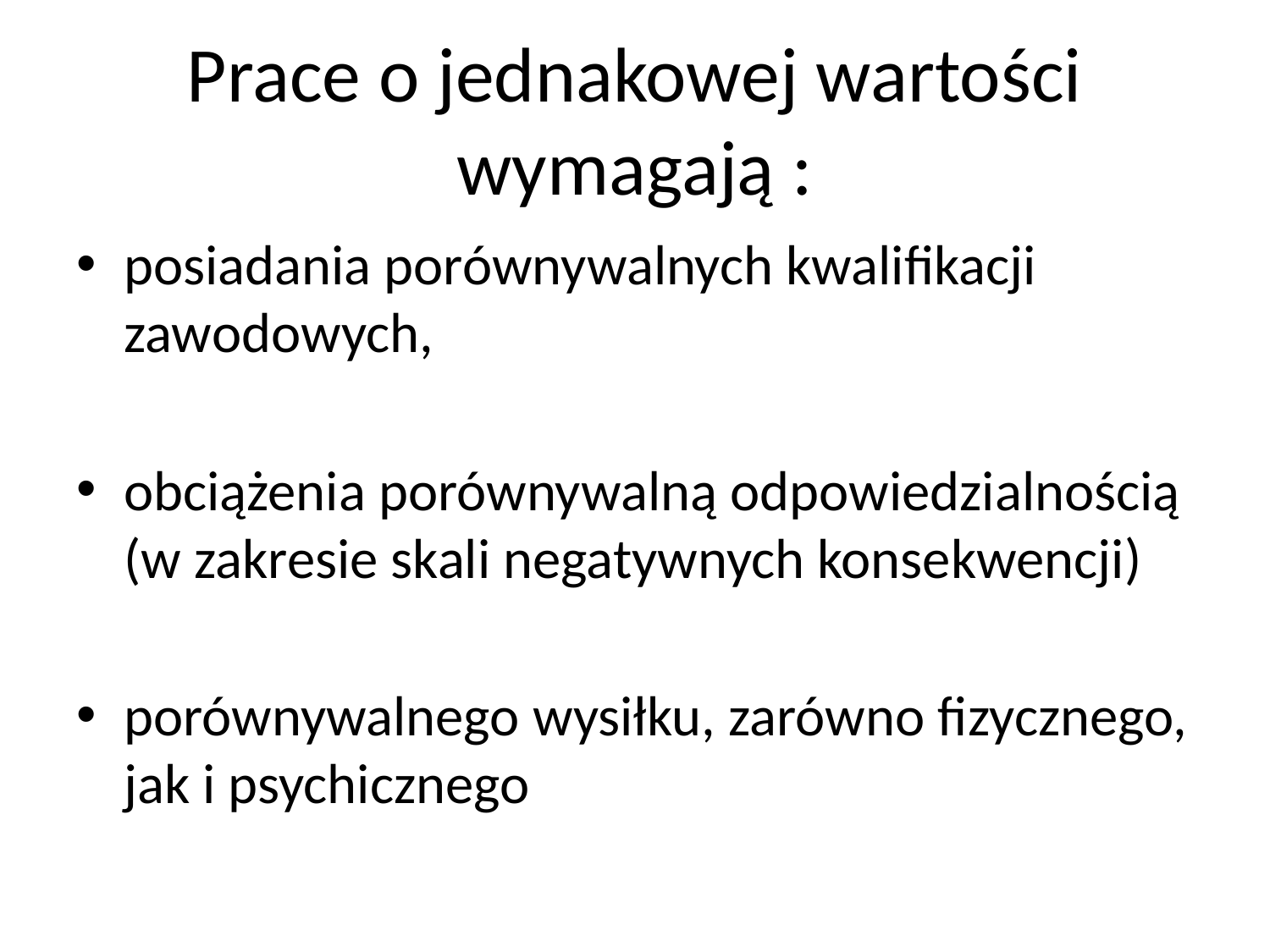

# Prace o jednakowej wartości wymagają :
posiadania porównywalnych kwalifikacji zawodowych,

obciążenia porównywalną odpowiedzialnością (w zakresie skali negatywnych konsekwencji)

porównywalnego wysiłku, zarówno fizycznego, jak i psychicznego